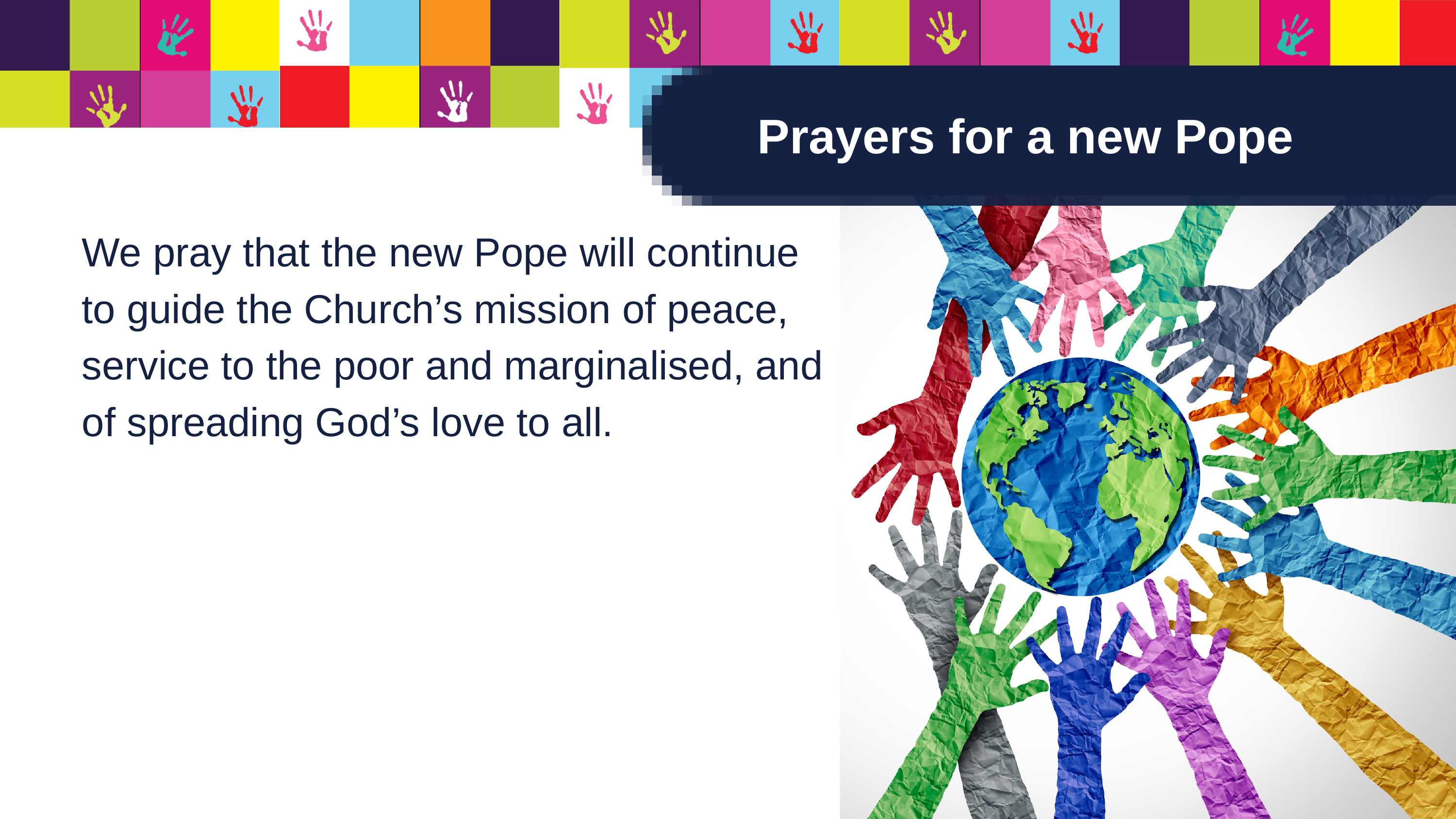

Prayers for a new Pope

We pray that the new Pope will continue to guide the Church’s mission of peace, service to the poor and marginalised, and of spreading God’s love to all.